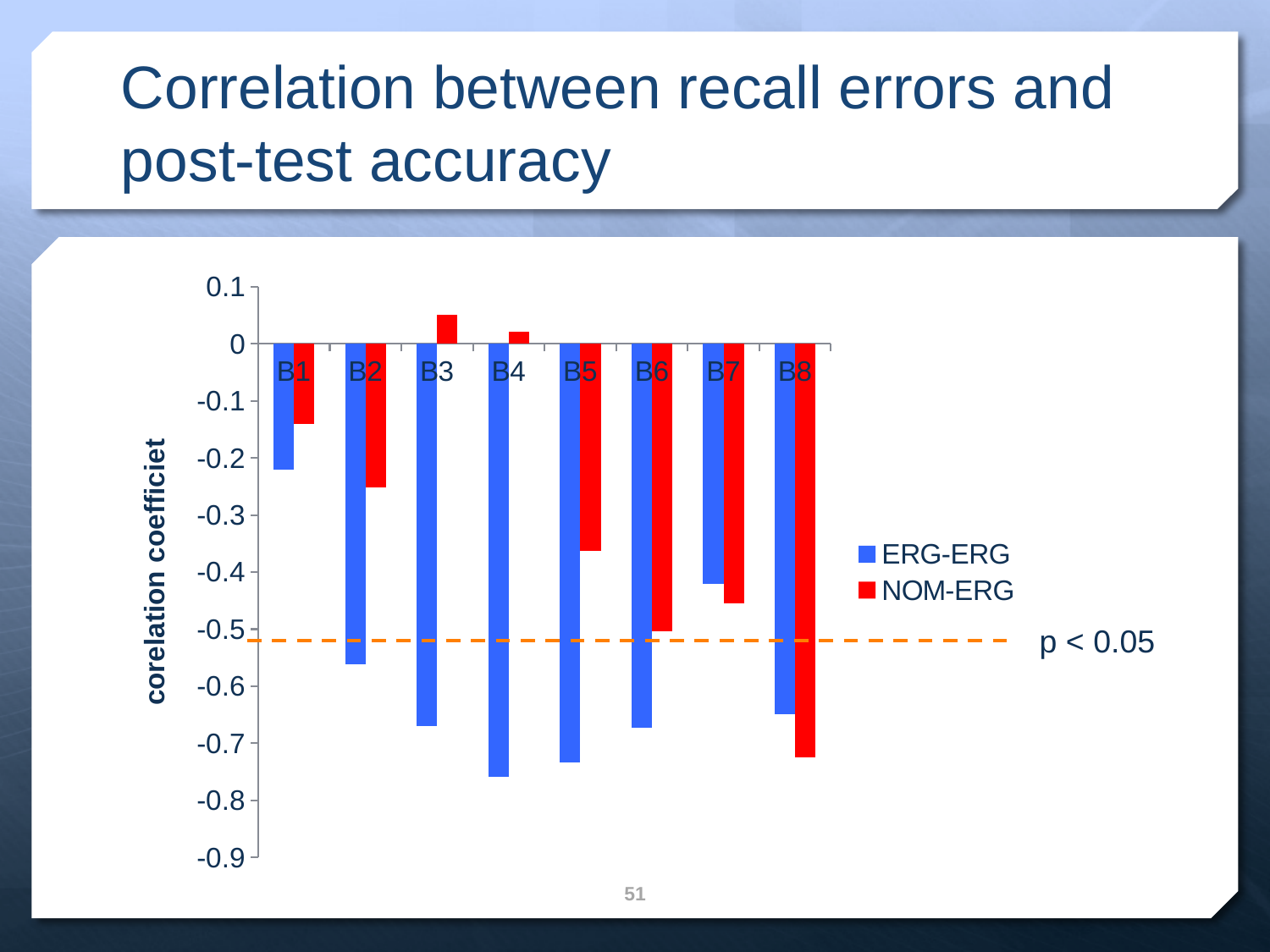

# Correlation between recall errors and post-test accuracy

### Chart

| Category | ERG-ERG | NOM-ERG |
|---|---|---|
| B1 | -0.220687867231682 | -0.139812700999994 |
| B2 | -0.560918800993645 | -0.252010556315493 |
| B3 | -0.670496517073763 | 0.0506449799032053 |
| B4 | -0.759581399058976 | 0.0214264010271636 |
| B5 | -0.733931141791828 | -0.3629673804707 |
| B6 | -0.673499368676412 | -0.503717272686128 |
| B7 | -0.421250195089345 | -0.454977075567779 |
| B8 | -0.648805470805628 | -0.725185808031461 |
p < 0.05
51